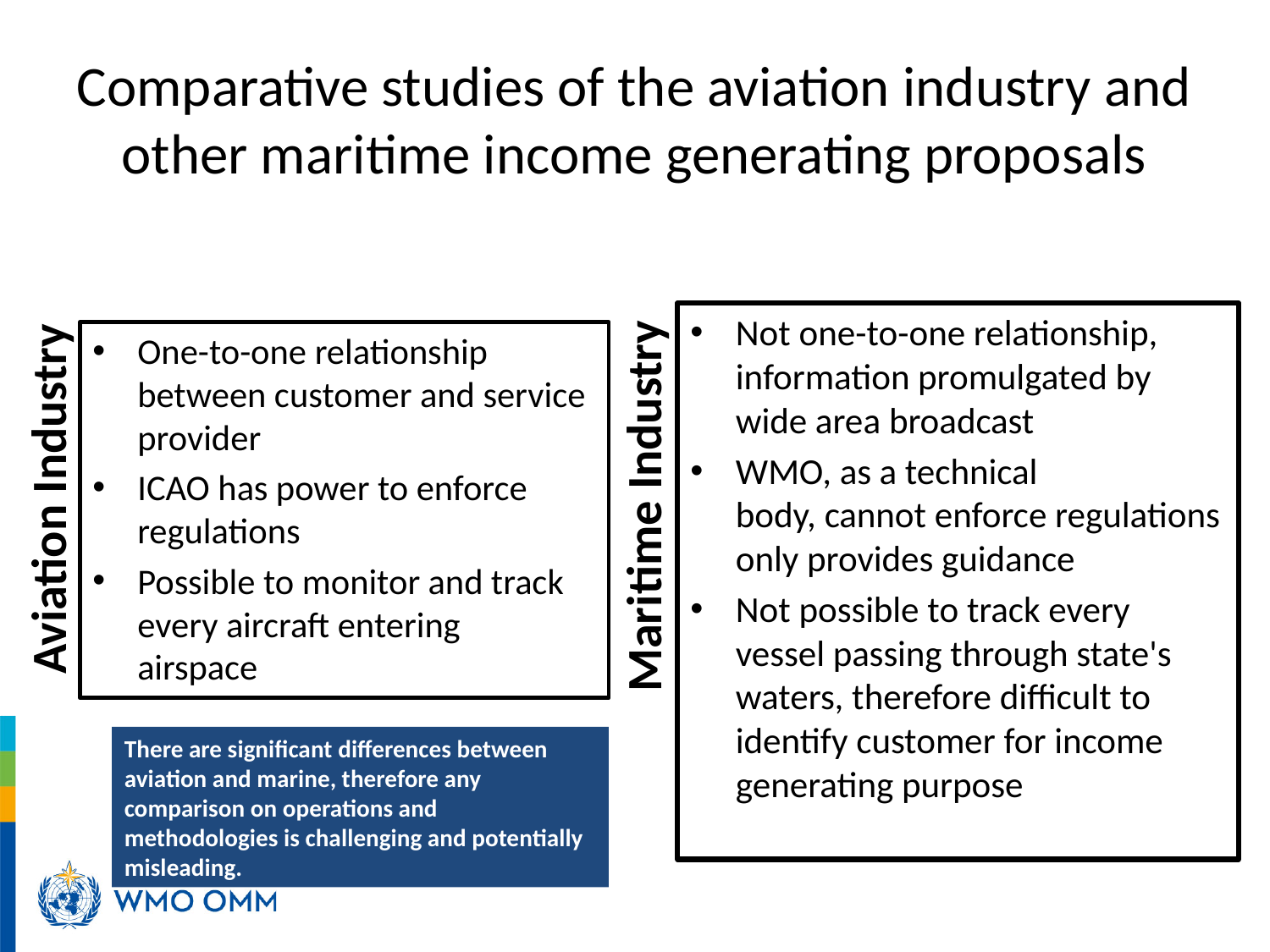

# Comparative studies of the aviation industry and other maritime income generating proposals
Aviation Industry
Maritime Industry
Not one-to-one relationship, information promulgated by wide area broadcast
WMO, as a technical body, cannot enforce regulations only provides guidance
Not possible to track every vessel passing through state's waters, therefore difficult to identify customer for income generating purpose

One-to-one relationship between customer and service provider
ICAO has power to enforce regulations
Possible to monitor and track every aircraft entering airspace
There are significant differences between aviation and marine, therefore any comparison on operations and methodologies is challenging and potentially misleading.